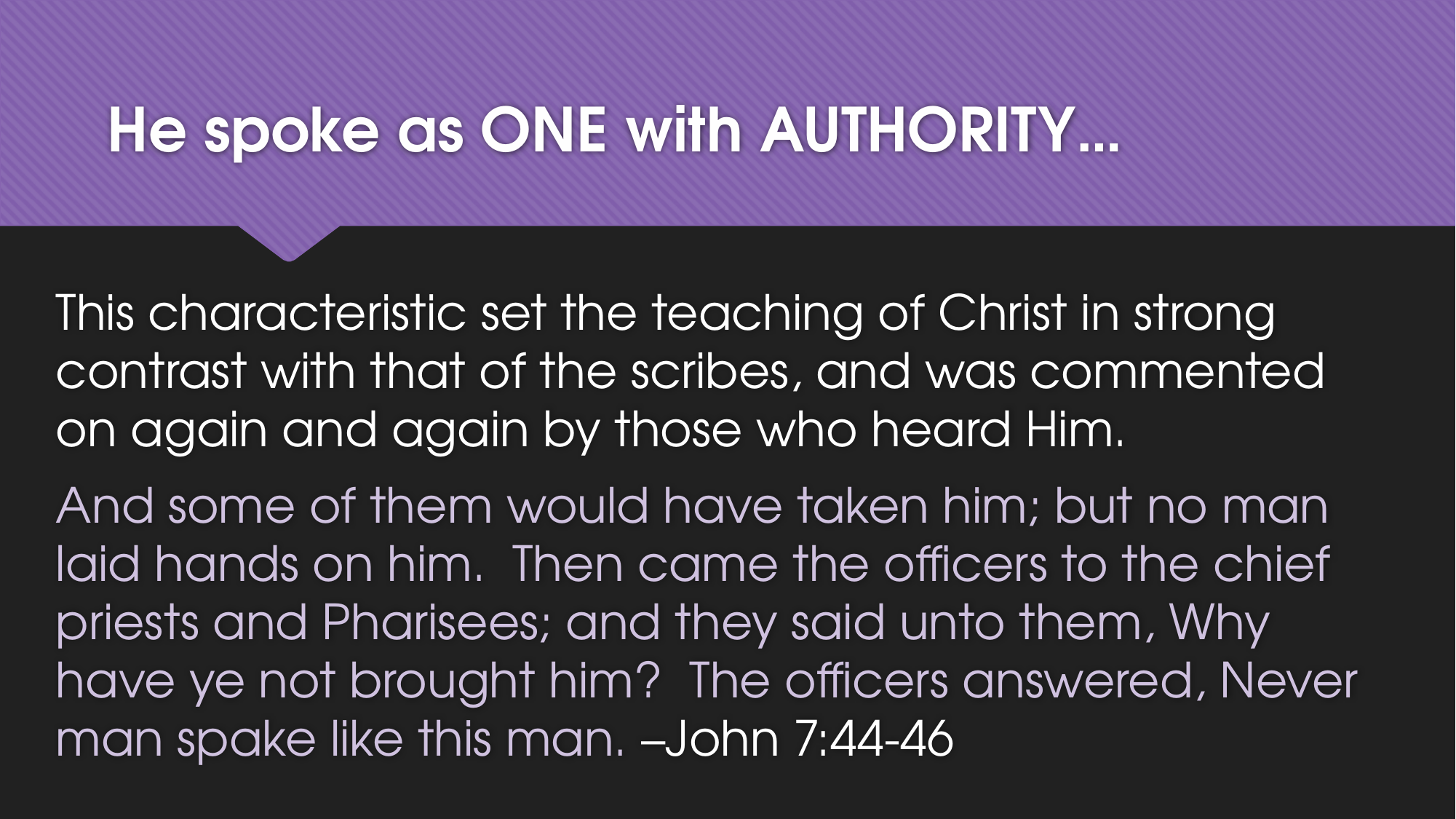

# He spoke as ONE with AUTHORITY…
This characteristic set the teaching of Christ in strong contrast with that of the scribes, and was commented on again and again by those who heard Him.
And some of them would have taken him; but no man laid hands on him.  Then came the officers to the chief priests and Pharisees; and they said unto them, Why have ye not brought him?  The officers answered, Never man spake like this man. –John 7:44-46